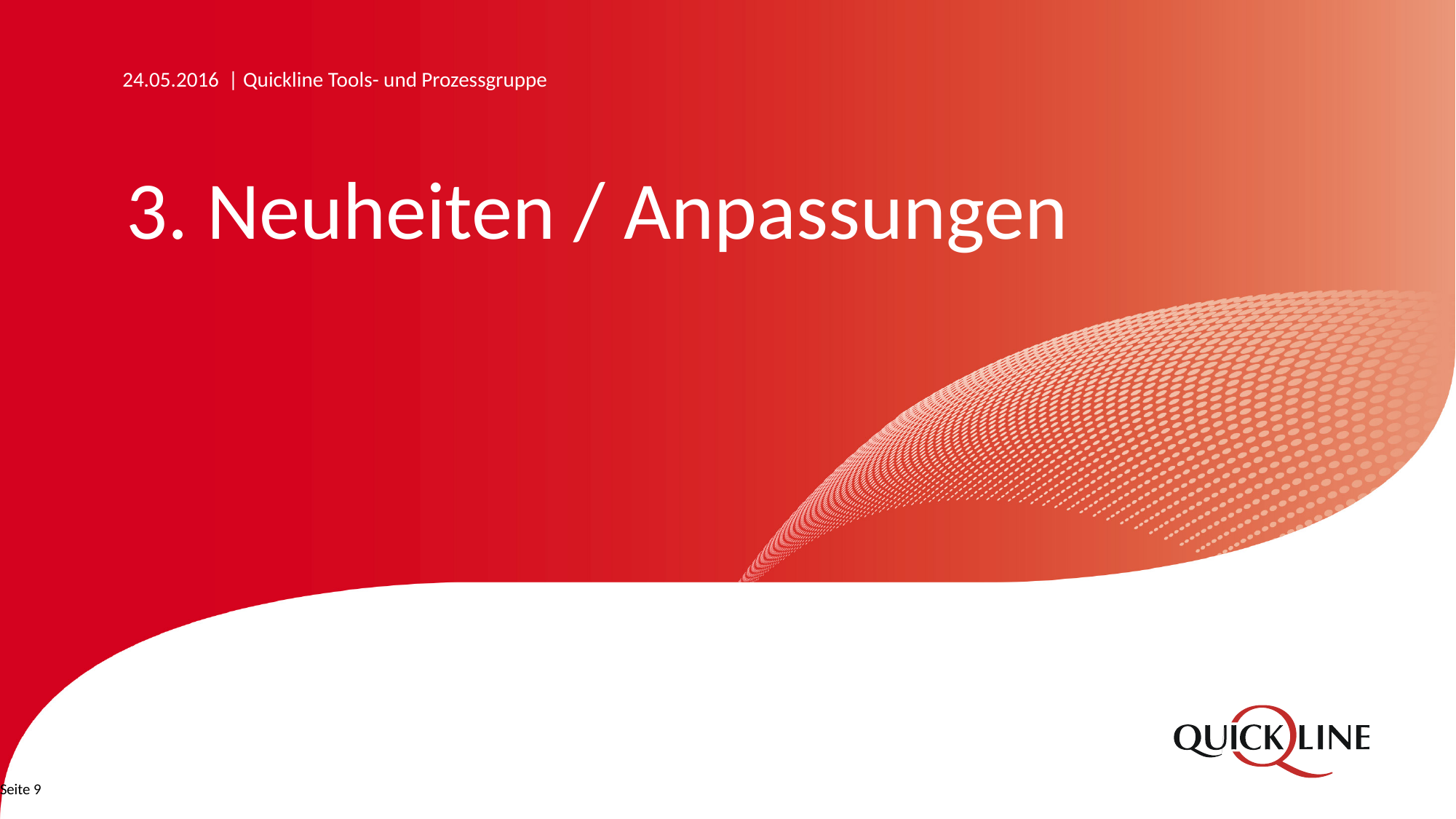

24.05.2016  | Quickline Tools- und Prozessgruppe
# 3. Neuheiten / Anpassungen

Seite 9